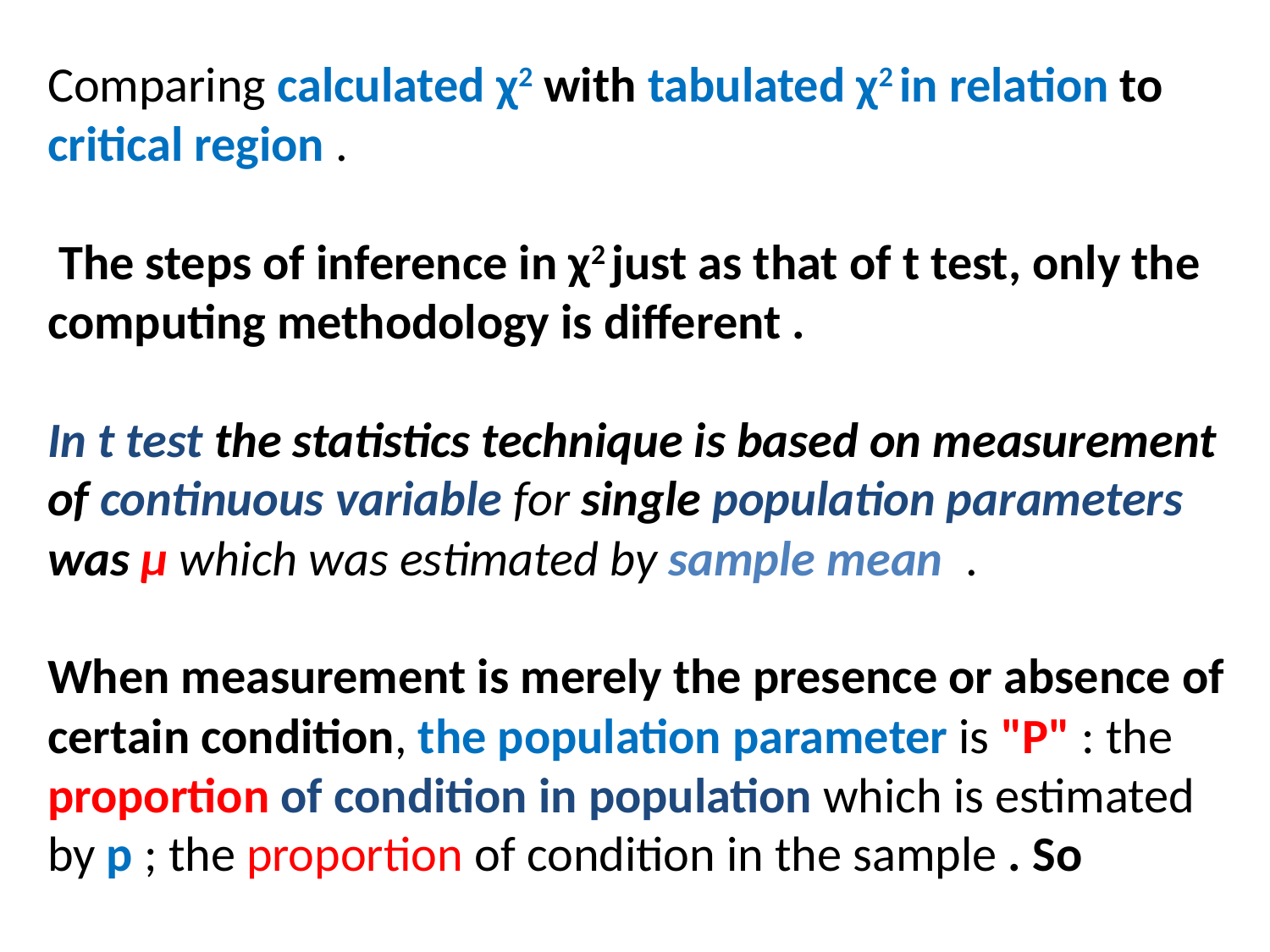

Comparing calculated χ2 with tabulated χ2 in relation to critical region .

 The steps of inference in χ2 just as that of t test, only the computing methodology is different .

In t test the statistics technique is based on measurement of continuous variable for single population parameters was μ which was estimated by sample mean  .

When measurement is merely the presence or absence of certain condition, the population parameter is "P" : the proportion of condition in population which is estimated by p ; the proportion of condition in the sample . So